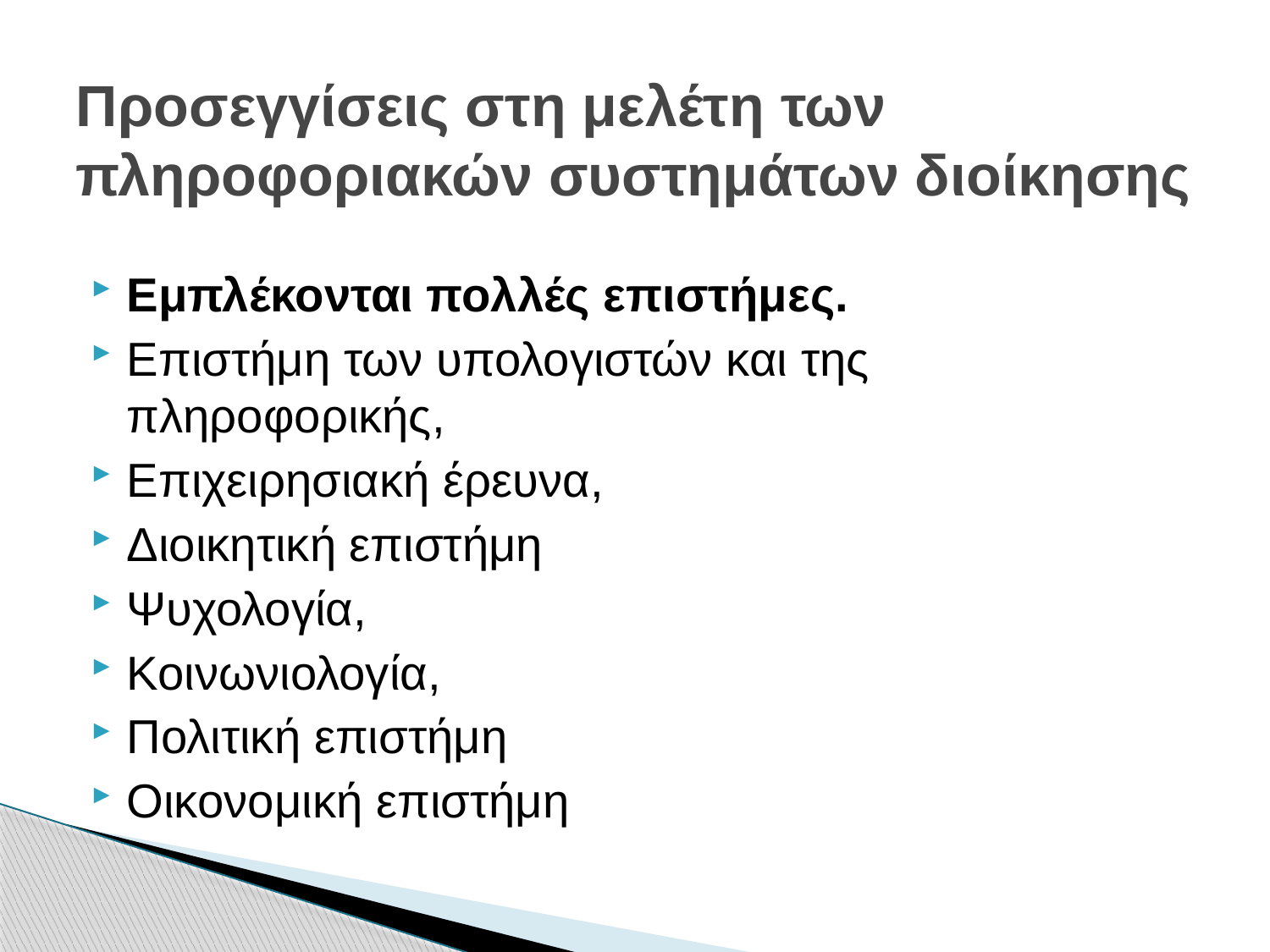

# Προσεγγίσεις στη μελέτη των πληροφοριακών συστημάτων διοίκησης
Εμπλέκονται πολλές επιστήμες.
Επιστήμη των υπολογιστών και της πληροφορικής,
Επιχειρησιακή έρευνα,
Διοικητική επιστήμη
Ψυχολογία,
Κοινωνιολογία,
Πολιτική επιστήμη
Οικονομική επιστήμη